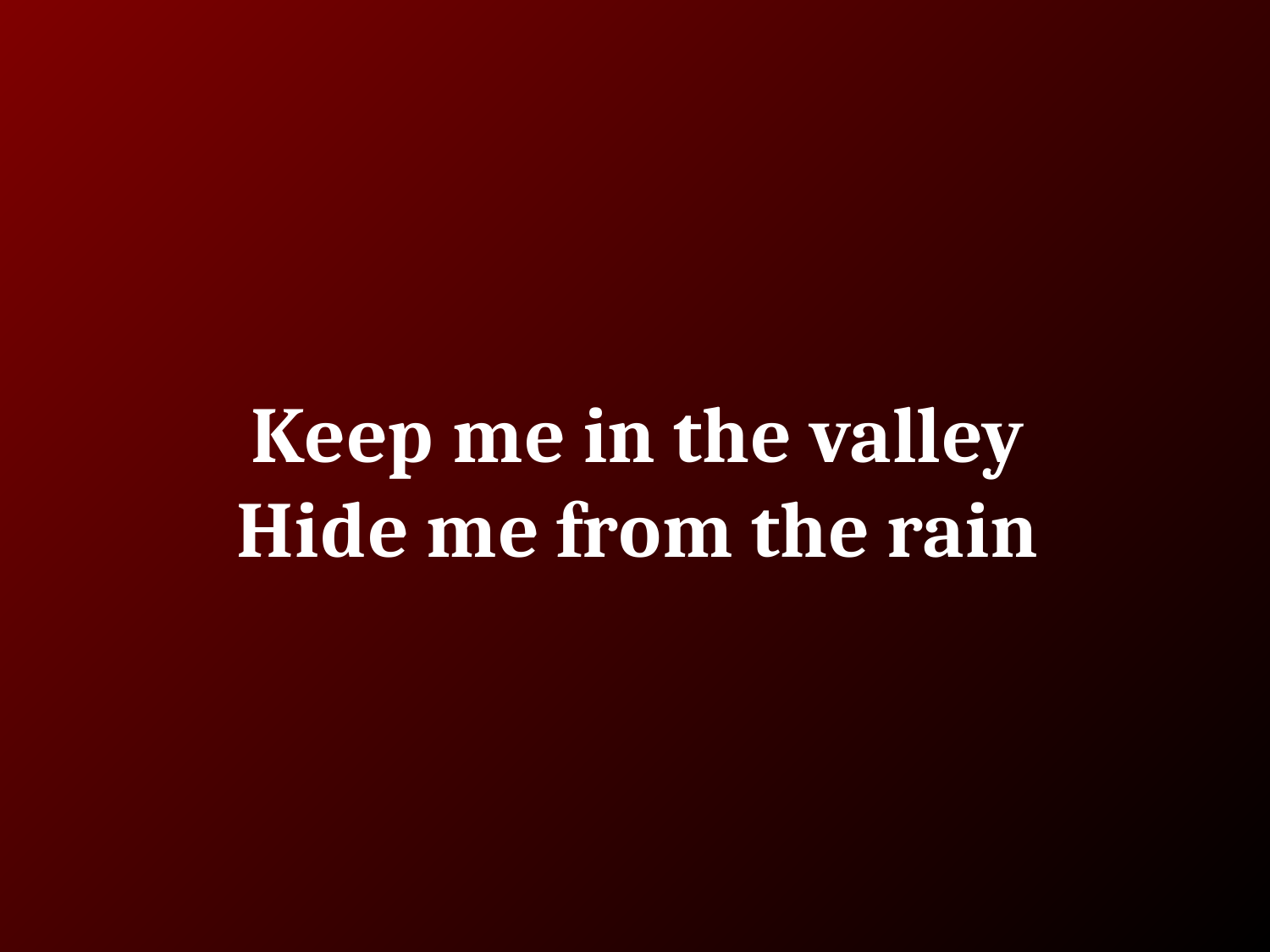

# Keep me in the valley
Hide me from the rain